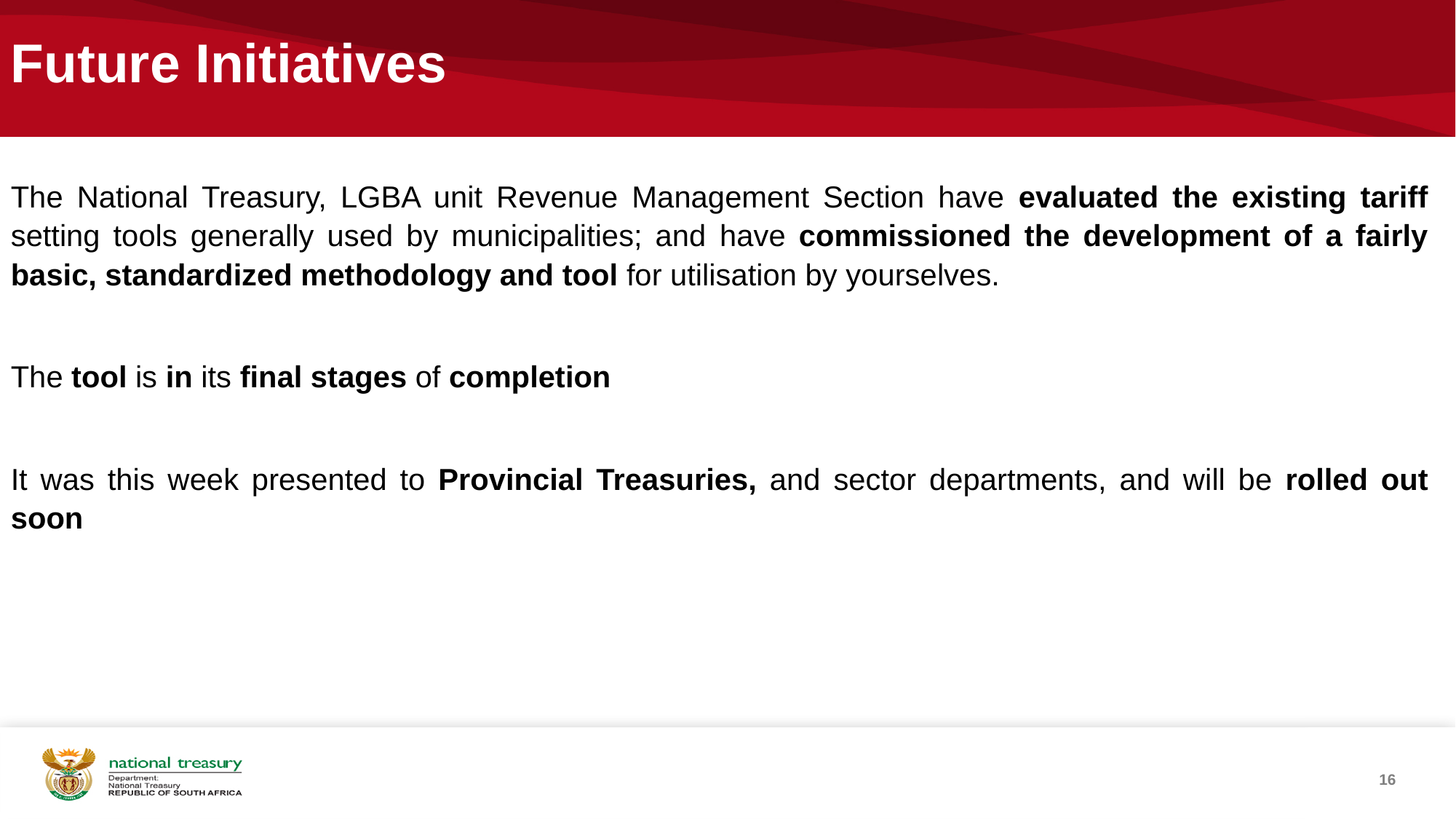

Future Initiatives
The National Treasury, LGBA unit Revenue Management Section have evaluated the existing tariff setting tools generally used by municipalities; and have commissioned the development of a fairly basic, standardized methodology and tool for utilisation by yourselves.

The tool is in its final stages of completion

It was this week presented to Provincial Treasuries, and sector departments, and will be rolled out soon
16